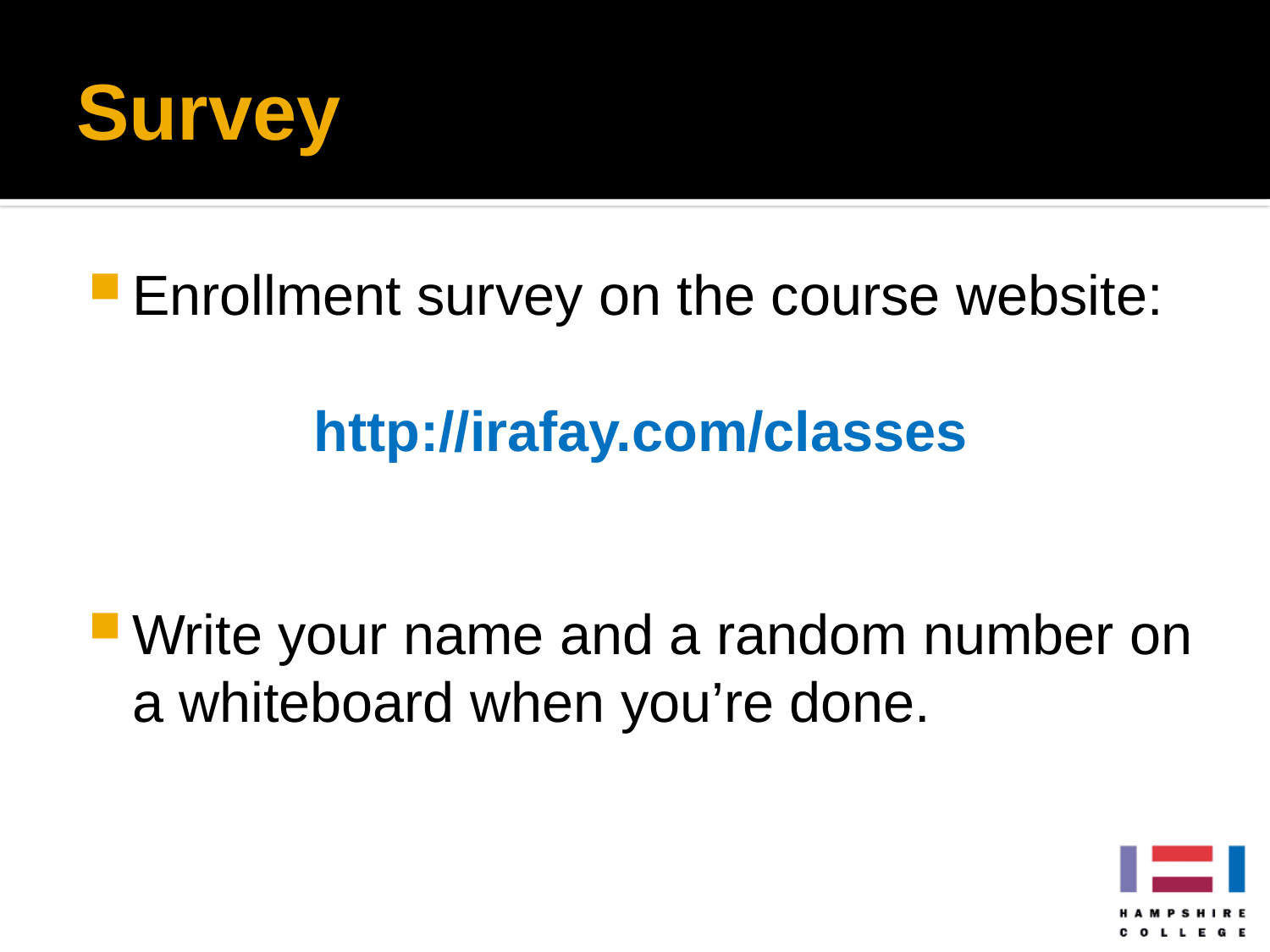

# Survey
Enrollment survey on the course website:

http://irafay.com/classes

Write your name and a random number on a whiteboard when you’re done.